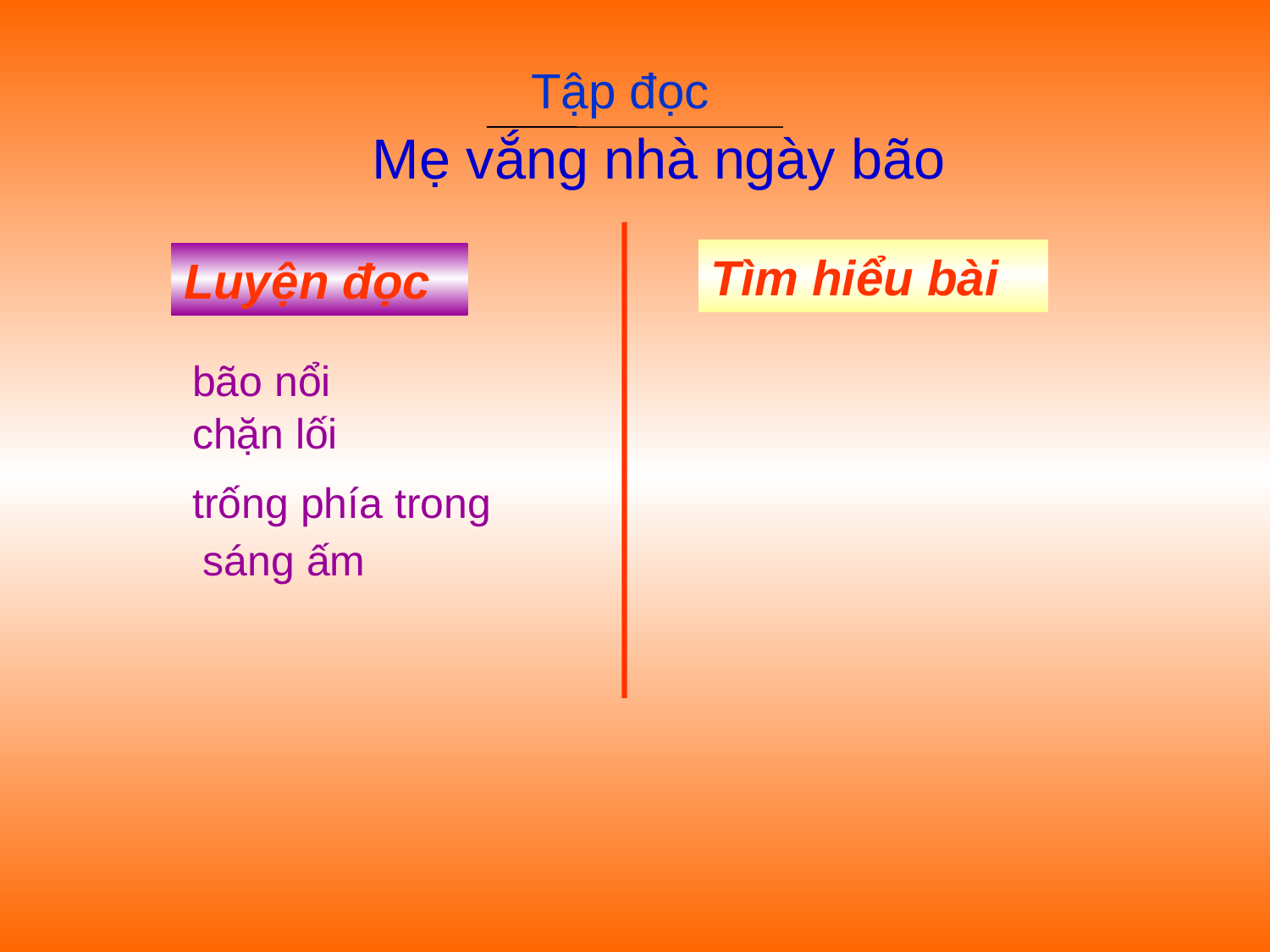

Tập đọc

Mẹ vắng nhà ngày bão

Tìm hiểu bài
Luyện đọc
bão nổi
chặn lối
trống phía trong

sáng ấm